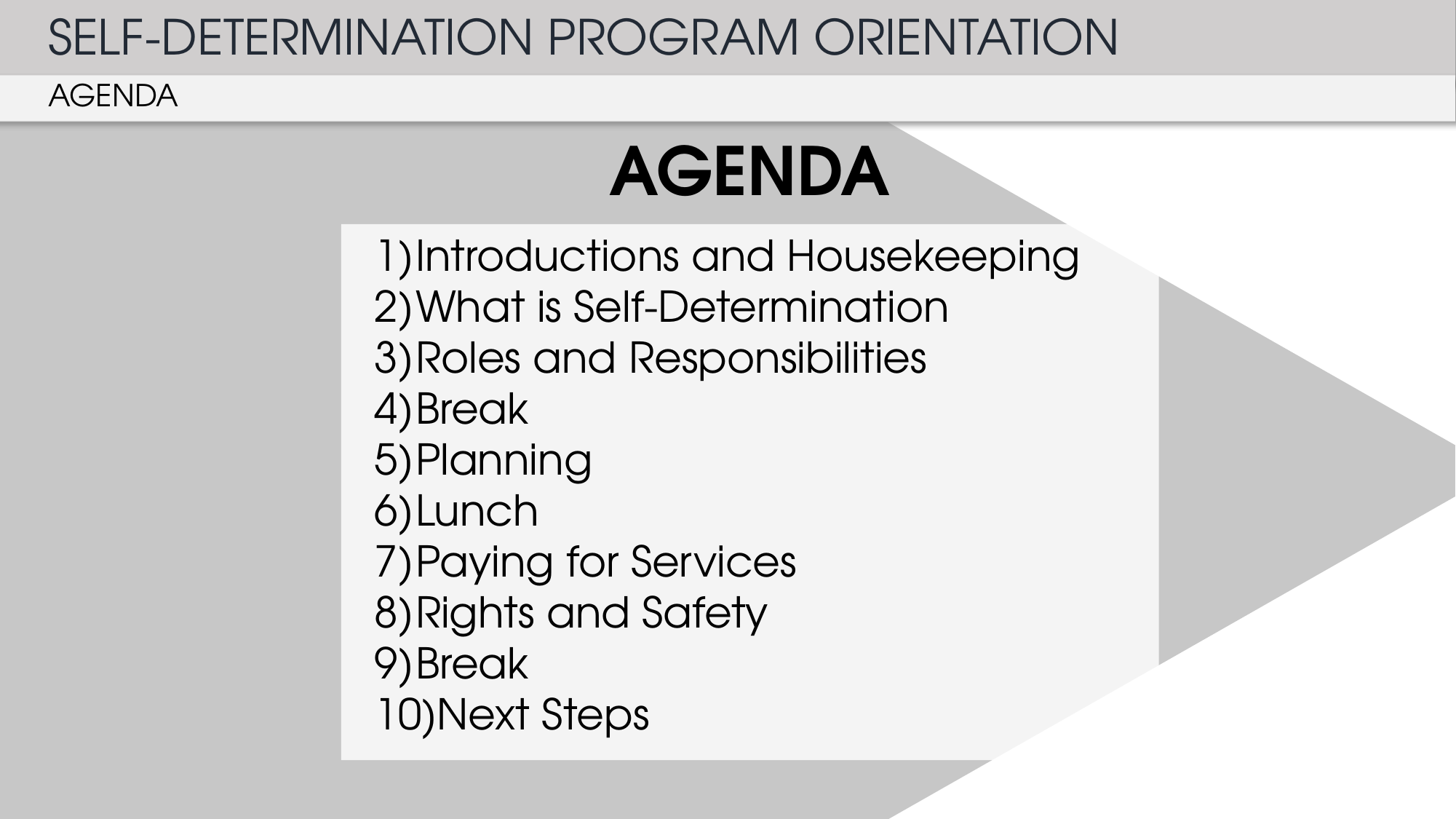

SELF-DETERMINATION PROGRAM ORIENTATION
AGENDA

AGENDA

Introductions and Housekeeping
What is Self-Determination
Roles and Responsibilities
Break
Planning
Lunch
Paying for Services
Rights and Safety
Break
Next Steps